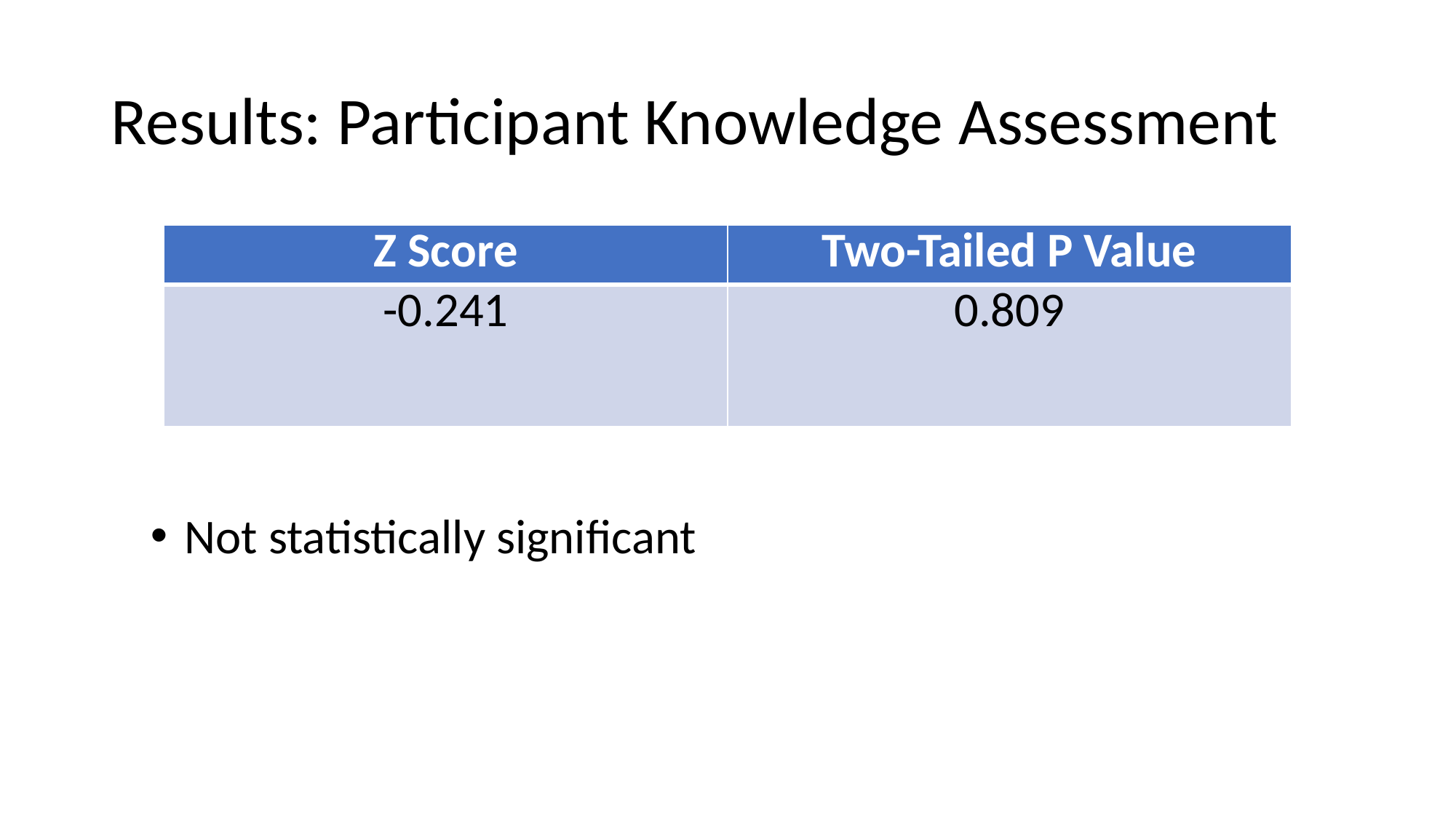

# Results: Participant Knowledge Assessment
| Z Score | Two-Tailed P Value |
| --- | --- |
| -0.241 | 0.809 |
Not statistically significant